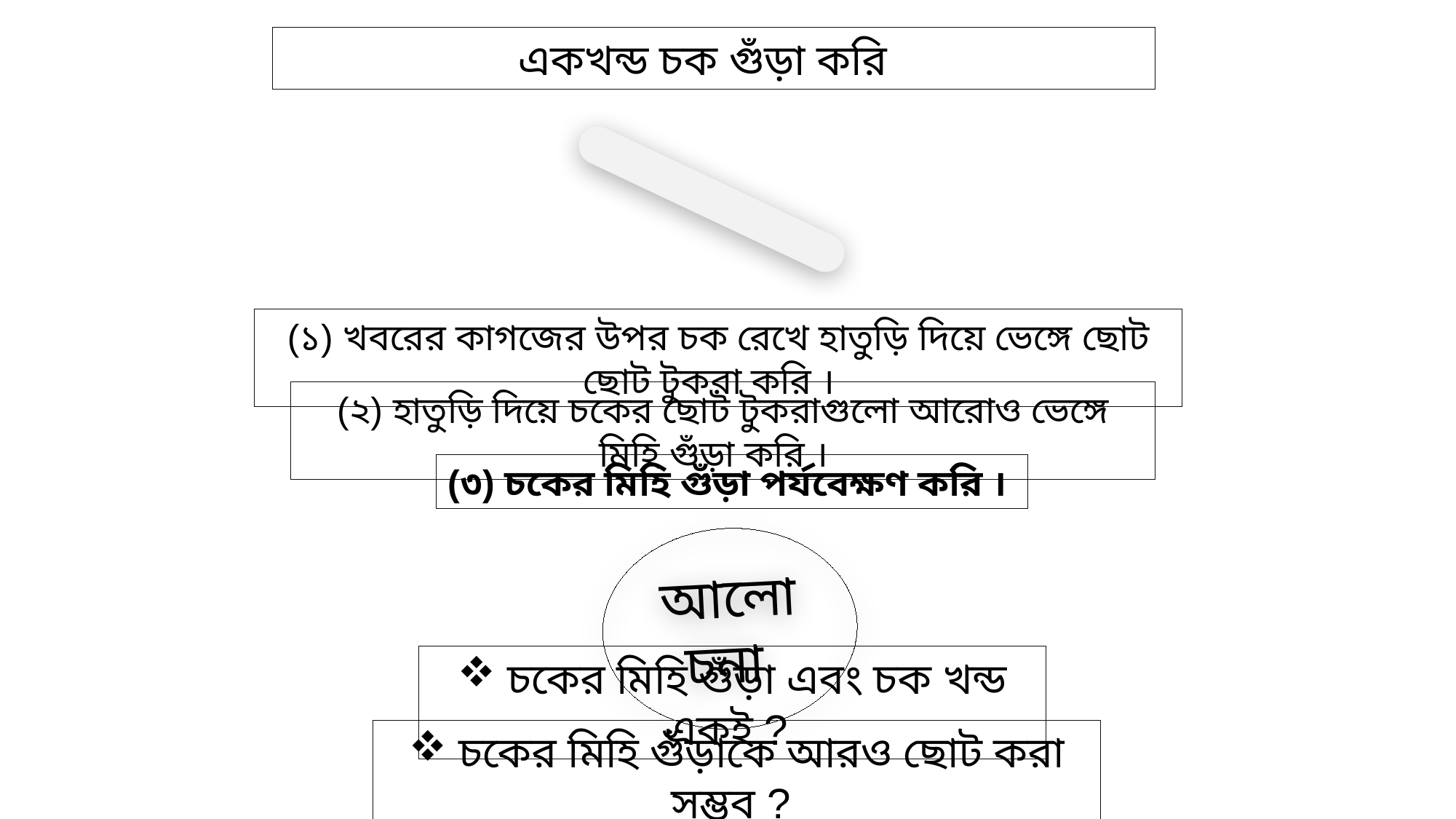

একখন্ড চক গুঁড়া করি

(১) খবরের কাগজের উপর চক রেখে হাতুড়ি দিয়ে ভেঙ্গে ছোট ছোট টুকরা করি ।
(২) হাতুড়ি দিয়ে চকের ছোট টুকরাগুলো আরোও ভেঙ্গে মিহি গুঁড়া করি ।
(৩) চকের মিহি গুঁড়া পর্যবেক্ষণ করি ।
আলোচনা
 চকের মিহি গুঁড়া এবং চক খন্ড একই ?
 চকের মিহি গুঁড়াকে আরও ছোট করা সম্ভব ?